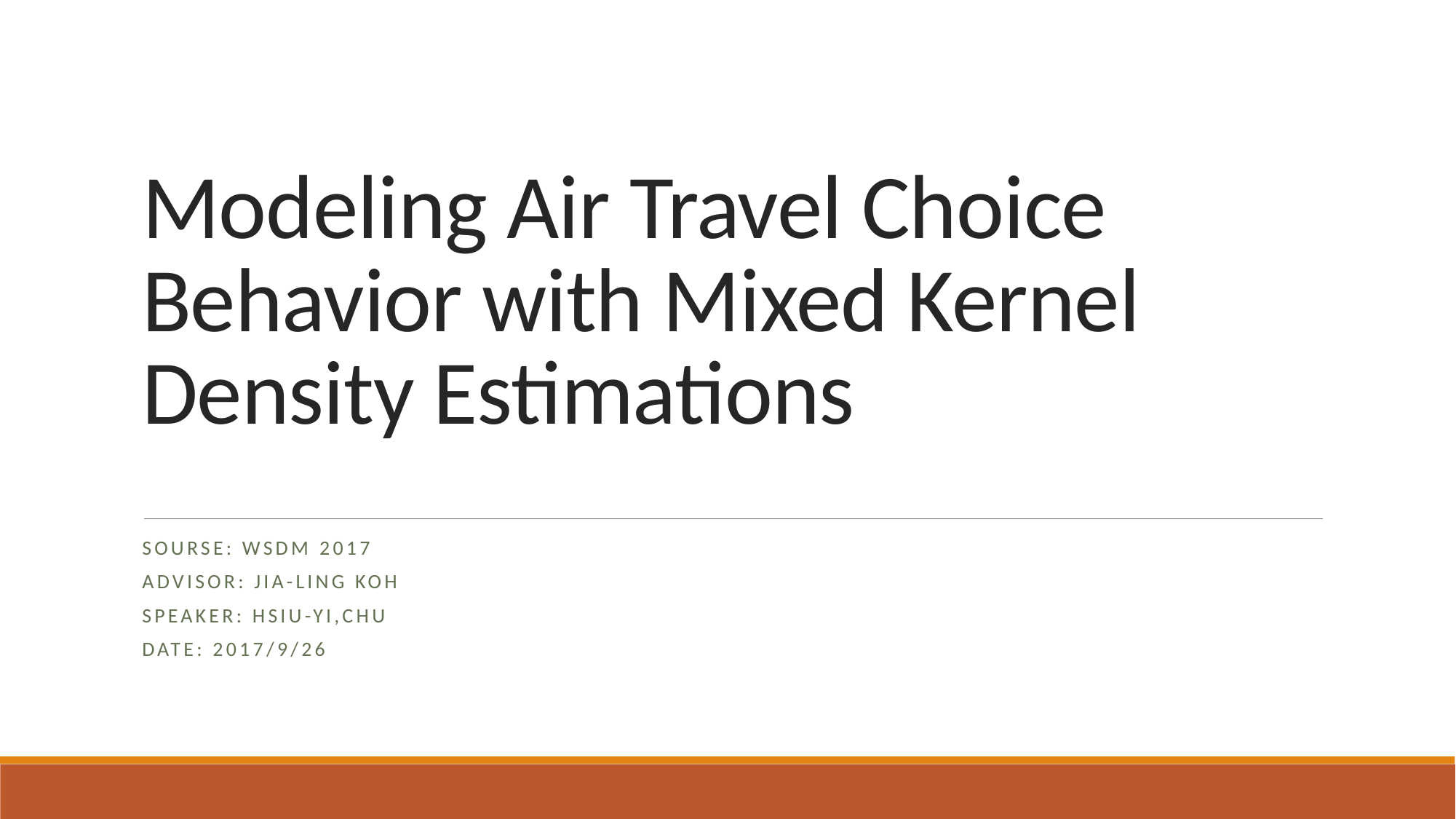

# Modeling Air Travel Choice Behavior with Mixed Kernel Density Estimations
Sourse: WSDM 2017
Advisor: Jia-Ling Koh
Speaker: Hsiu-Yi,Chu
Date: 2017/9/26